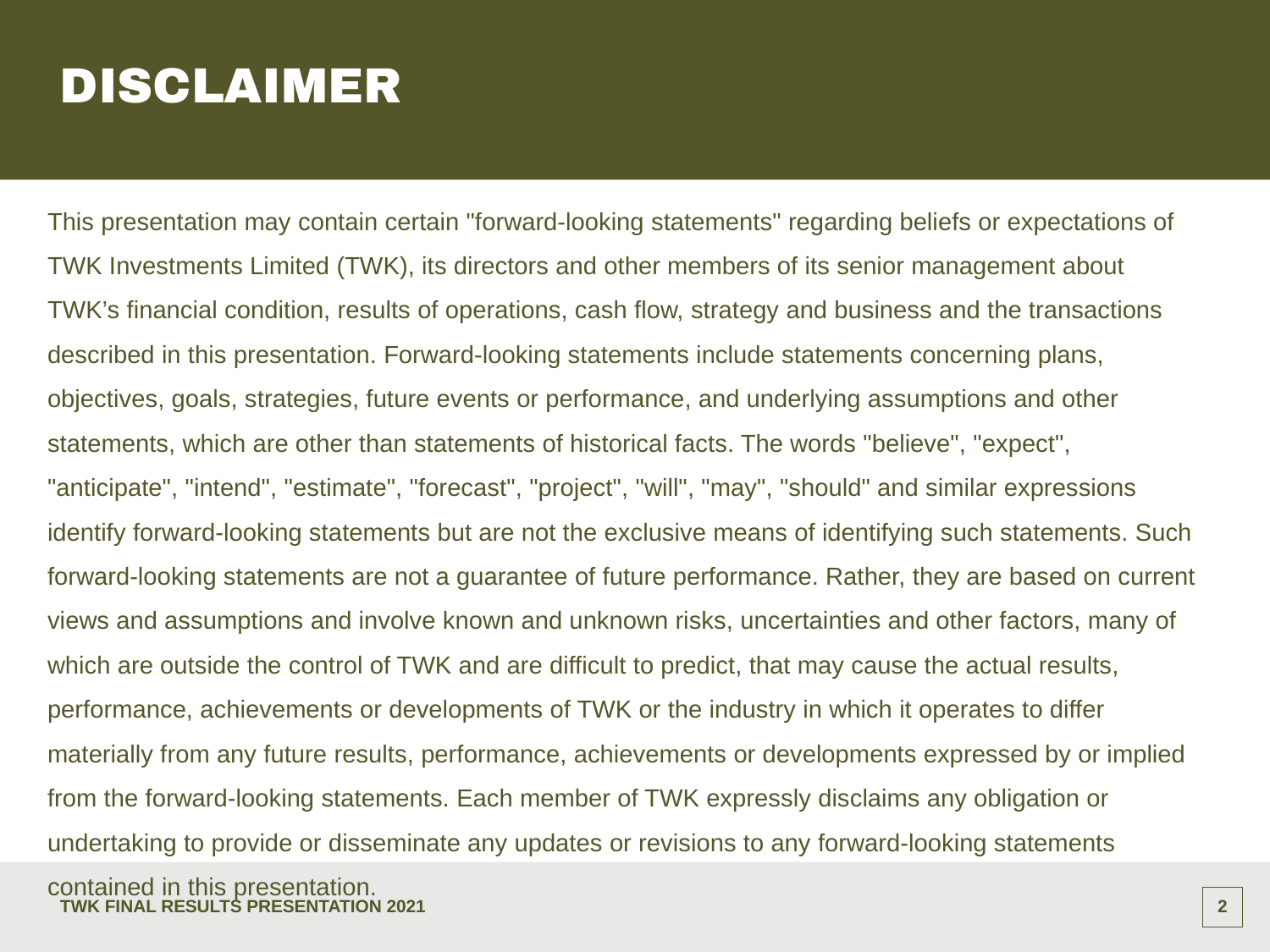

# Disclaimer
This presentation may contain certain "forward-looking statements" regarding beliefs or expectations of TWK Investments Limited (TWK), its directors and other members of its senior management about TWK’s financial condition, results of operations, cash flow, strategy and business and the transactions described in this presentation. Forward-looking statements include statements concerning plans, objectives, goals, strategies, future events or performance, and underlying assumptions and other statements, which are other than statements of historical facts. The words "believe", "expect", "anticipate", "intend", "estimate", "forecast", "project", "will", "may", "should" and similar expressions identify forward-looking statements but are not the exclusive means of identifying such statements. Such forward-looking statements are not a guarantee of future performance. Rather, they are based on current views and assumptions and involve known and unknown risks, uncertainties and other factors, many of which are outside the control of TWK and are difficult to predict, that may cause the actual results, performance, achievements or developments of TWK or the industry in which it operates to differ materially from any future results, performance, achievements or developments expressed by or implied from the forward-looking statements. Each member of TWK expressly disclaims any obligation or undertaking to provide or disseminate any updates or revisions to any forward-looking statements contained in this presentation.

TWK FINAL results presentation 2021
2